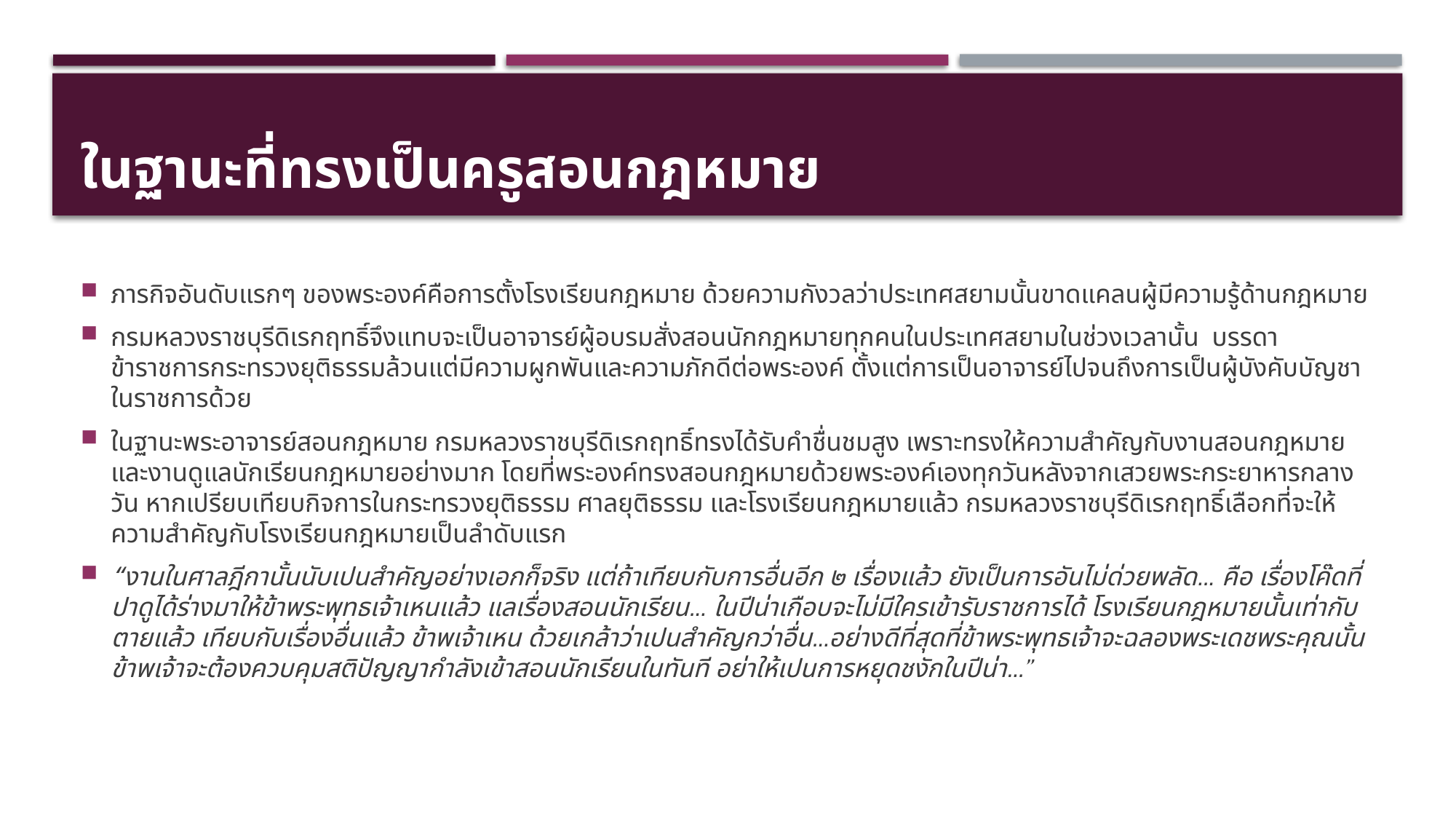

# ในฐานะที่ทรงเป็นครูสอนกฎหมาย
ภารกิจอันดับแรกๆ ของพระองค์คือการตั้งโรงเรียนกฎหมาย ด้วยความกังวลว่าประเทศสยามนั้นขาดแคลนผู้มีความรู้ด้านกฎหมาย
กรมหลวงราชบุรีดิเรกฤทธิ์จึงแทบจะเป็นอาจารย์ผู้อบรมสั่งสอนนักกฎหมายทุกคนในประเทศสยามในช่วงเวลานั้น  บรรดาข้าราชการกระทรวงยุติธรรมล้วนแต่มีความผูกพันและความภักดีต่อพระองค์ ตั้งแต่การเป็นอาจารย์ไปจนถึงการเป็นผู้บังคับบัญชาในราชการด้วย
ในฐานะพระอาจารย์สอนกฎหมาย กรมหลวงราชบุรีดิเรกฤทธิ์ทรงได้รับคำชื่นชมสูง เพราะทรงให้ความสำคัญกับงานสอนกฎหมายและงานดูแลนักเรียนกฎหมายอย่างมาก โดยที่พระองค์ทรงสอนกฎหมายด้วยพระองค์เองทุกวันหลังจากเสวยพระกระยาหารกลางวัน หากเปรียบเทียบกิจการในกระทรวงยุติธรรม ศาลยุติธรรม และโรงเรียนกฎหมายแล้ว กรมหลวงราชบุรีดิเรกฤทธิ์เลือกที่จะให้ความสำคัญกับโรงเรียนกฎหมายเป็นลำดับแรก
“งานในศาลฎีกานั้นนับเปนสำคัญอย่างเอกก็จริง แต่ถ้าเทียบกับการอื่นอีก ๒ เรื่องแล้ว ยังเป็นการอันไม่ด่วยพลัด... คือ เรื่องโค๊ดที่ปาดูได้ร่างมาให้ข้าพระพุทธเจ้าเหนแล้ว แลเรื่องสอนนักเรียน... ในปีน่าเกือบจะไม่มีใครเข้ารับราชการได้ โรงเรียนกฎหมายนั้นเท่ากับตายแล้ว เทียบกับเรื่องอื่นแล้ว ข้าพเจ้าเหน ด้วยเกล้าว่าเปนสำคัญกว่าอื่น...อย่างดีที่สุดที่ข้าพระพุทธเจ้าจะฉลองพระเดชพระคุณนั้น ข้าพเจ้าจะต้องควบคุมสติปัญญากำลังเข้าสอนนักเรียนในทันที อย่าให้เปนการหยุดชงักในปีน่า...”